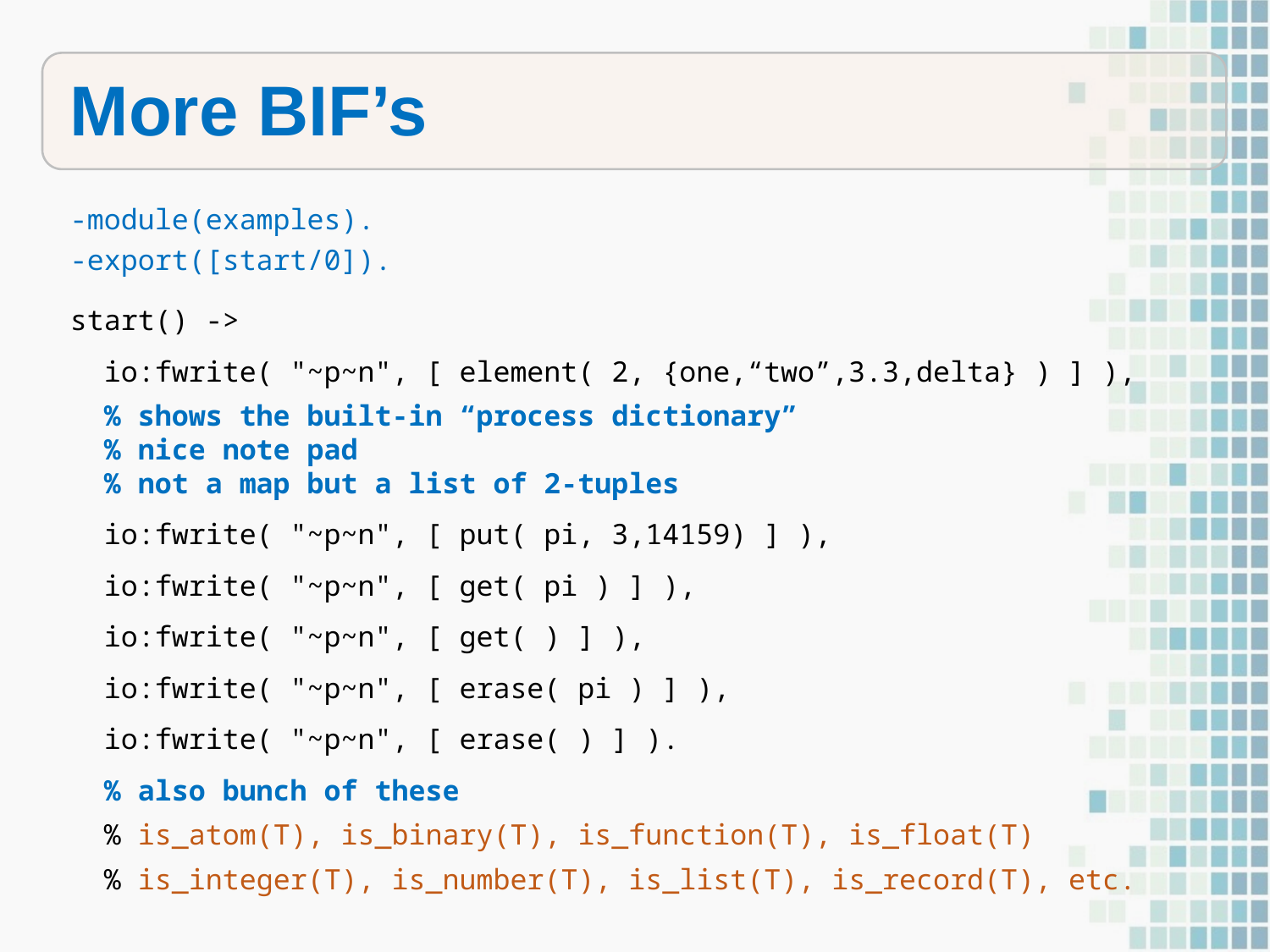

More BIF’s

-module(examples).
-export([start/0]).

start() ->
  io:fwrite( "~p~n", [ element( 2, {one,“two”,3.3,delta} ) ] ),
  % shows the built-in “process dictionary”
  % nice note pad
  % not a map but a list of 2-tuples
  io:fwrite( "~p~n", [ put( pi, 3,14159) ] ),
  io:fwrite( "~p~n", [ get( pi ) ] ),
  io:fwrite( "~p~n", [ get( ) ] ),
  io:fwrite( "~p~n", [ erase( pi ) ] ),
  io:fwrite( "~p~n", [ erase( ) ] ).
  % also bunch of these
  % is_atom(T), is_binary(T), is_function(T), is_float(T)
  % is_integer(T), is_number(T), is_list(T), is_record(T), etc.